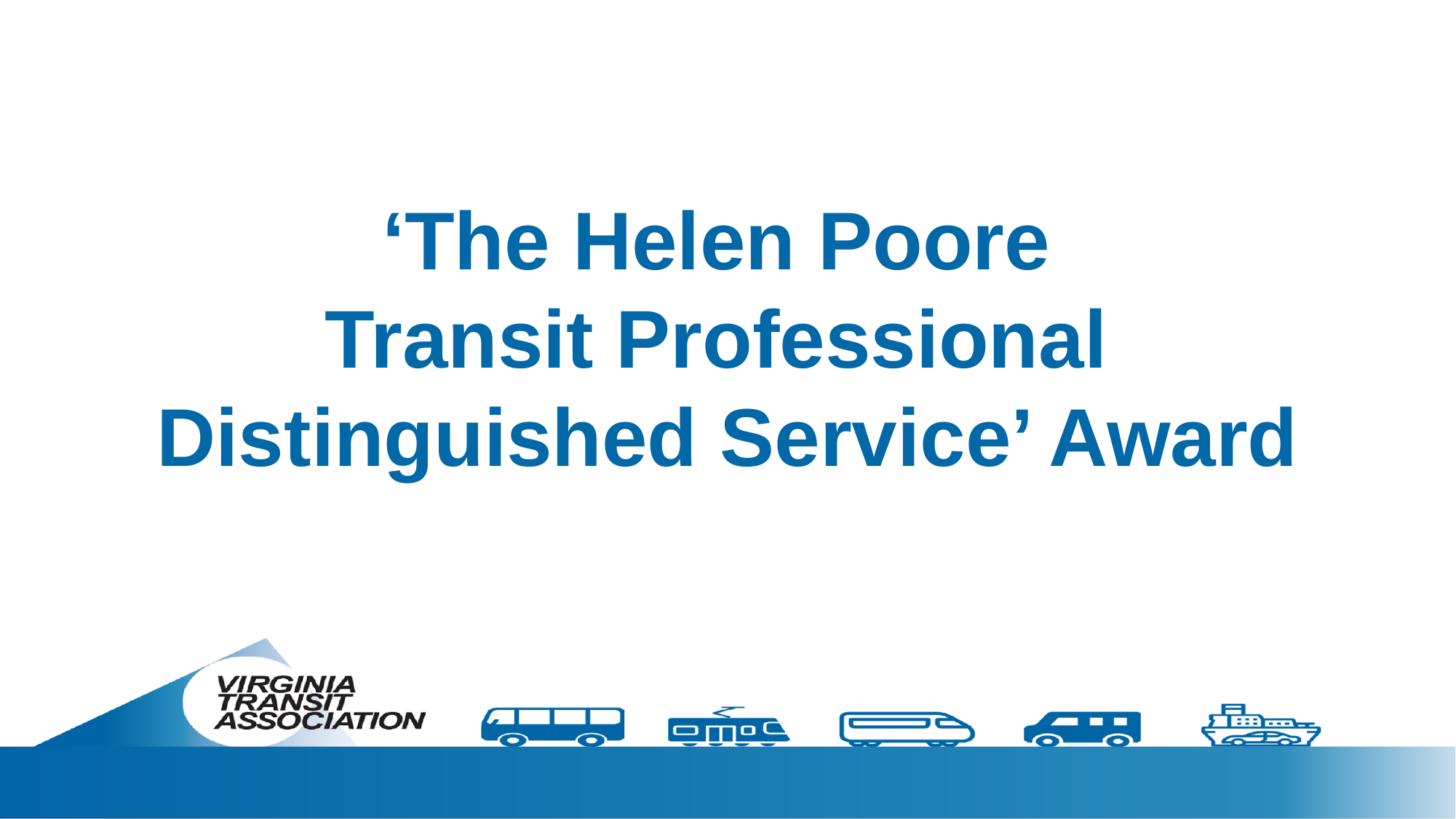

‘The Helen Poore
Transit Professional
Distinguished Service’ Award